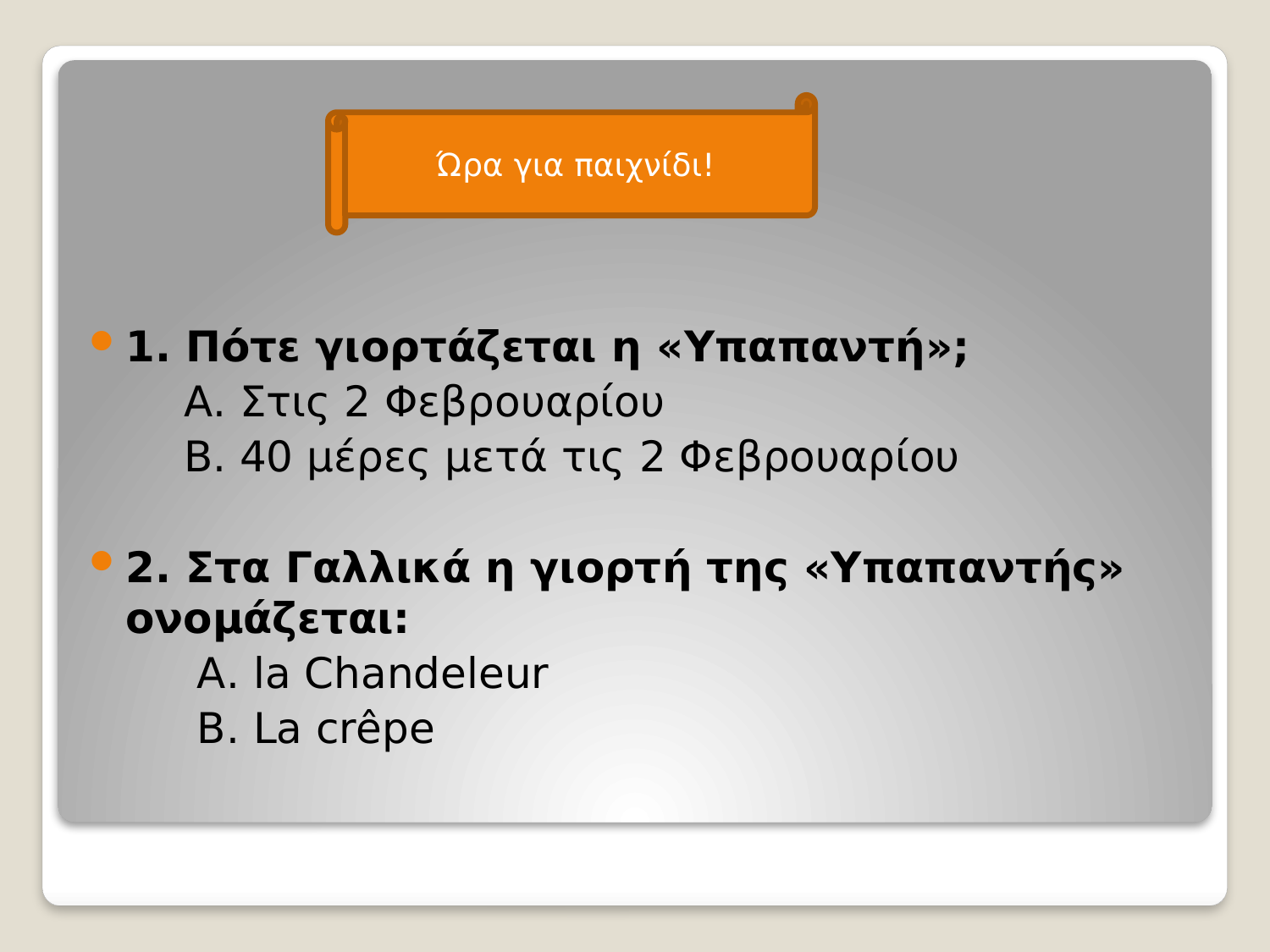

Ώρα για παιχνίδι!
1. Πότε γιορτάζεται η «Υπαπαντή»;
       Α. Στις 2 Φεβρουαρίου
       Β. 40 μέρες μετά τις 2 Φεβρουαρίου

2. Στα Γαλλικά η γιορτή της «Υπαπαντής» ονομάζεται:
        Α. la Chandeleur
        B. La crêpe